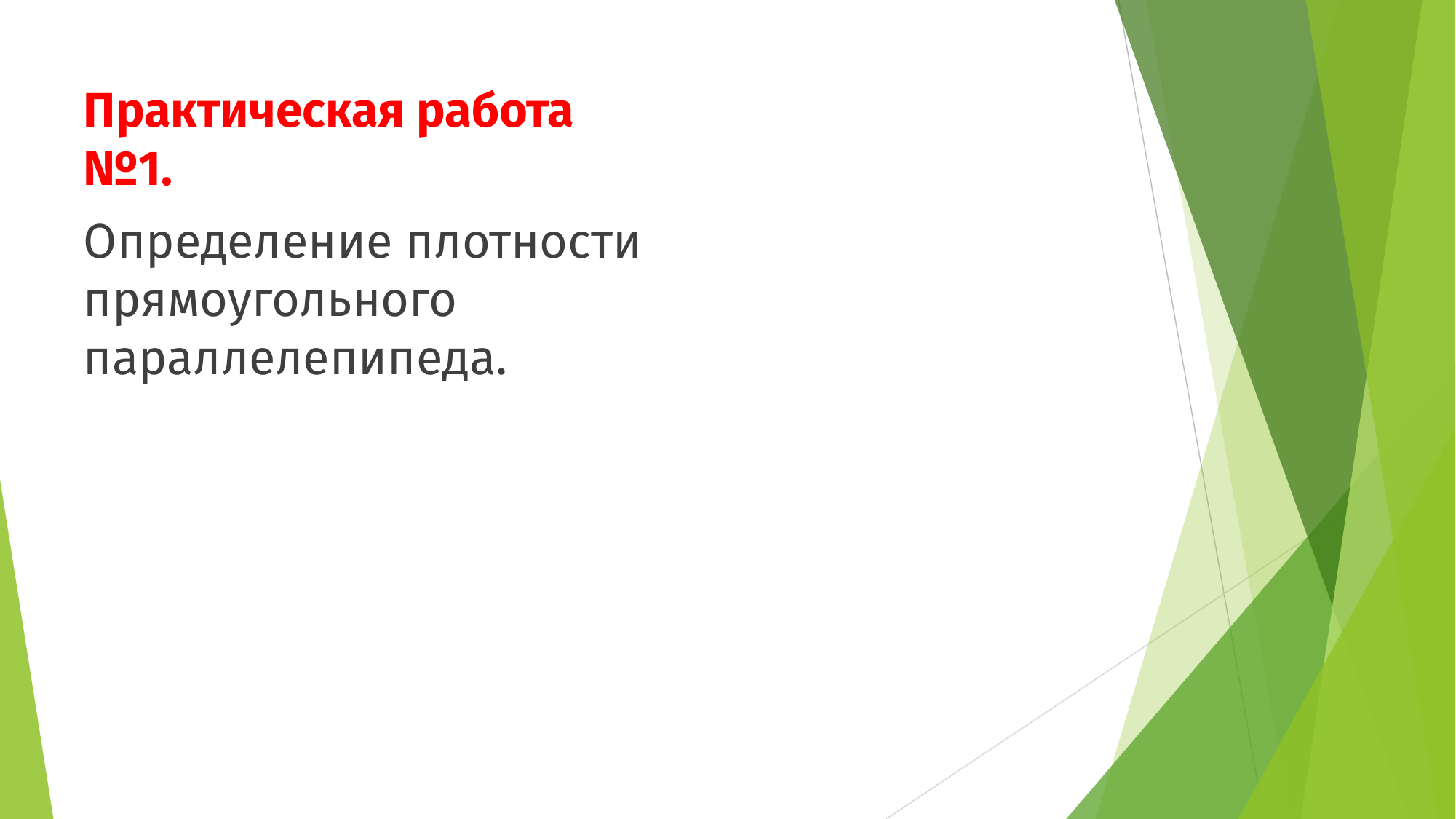

Практическая работа №1.
Определение плотности прямоугольного параллелепипеда.